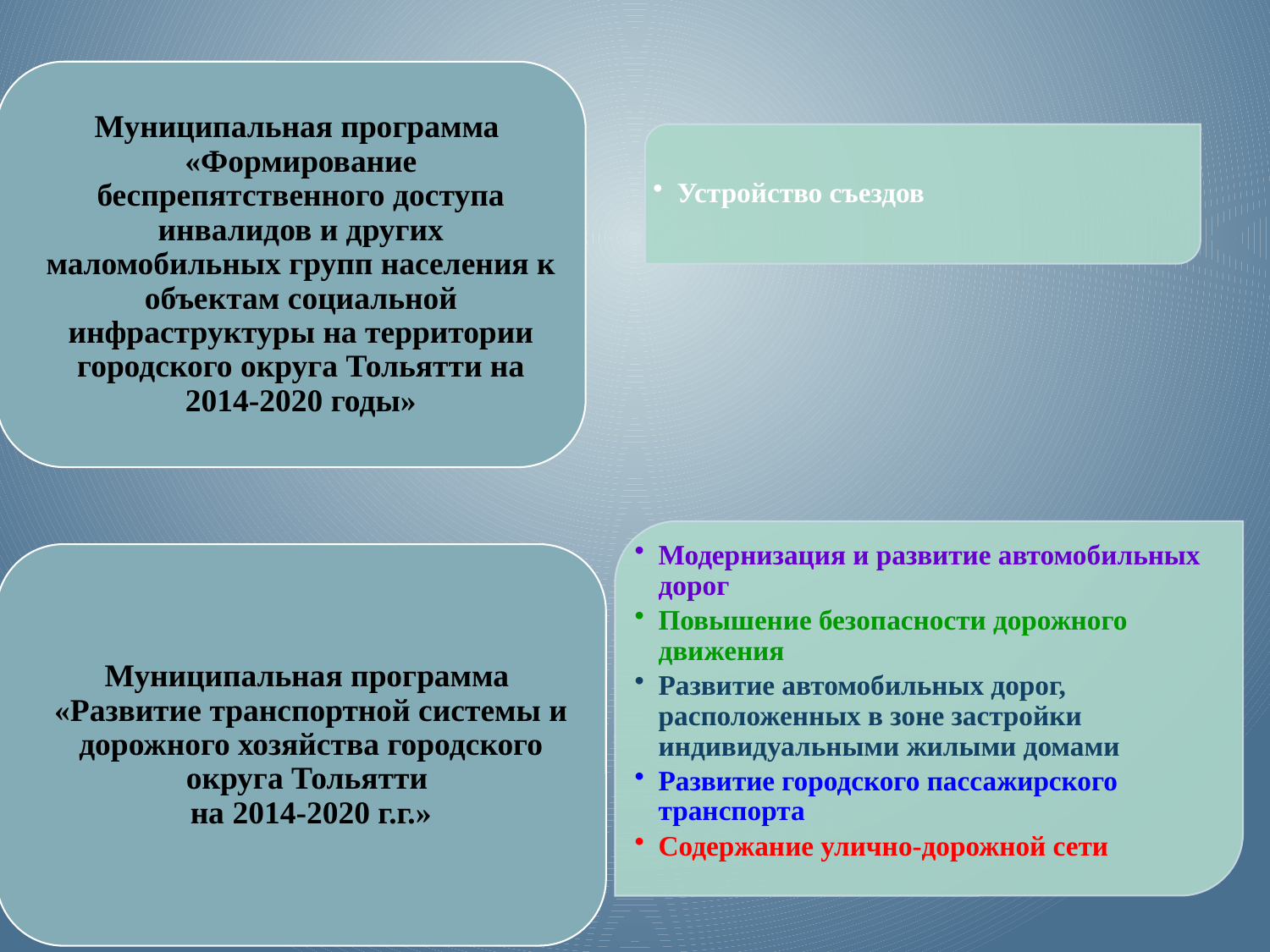

Устройство съездов
Муниципальная программа
«Формирование беспрепятственного доступа инвалидов и других маломобильных групп населения к объектам социальной инфраструктуры на территории городского округа Тольятти на 2014-2020 годы»
Модернизация и развитие автомобильных дорог
Повышение безопасности дорожного движения
Развитие автомобильных дорог, расположенных в зоне застройки индивидуальными жилыми домами
Развитие городского пассажирского транспорта
Содержание улично-дорожной сети
Муниципальная программа
«Развитие транспортной системы и дорожного хозяйства городского округа Тольятти
на 2014-2020 г.г.»